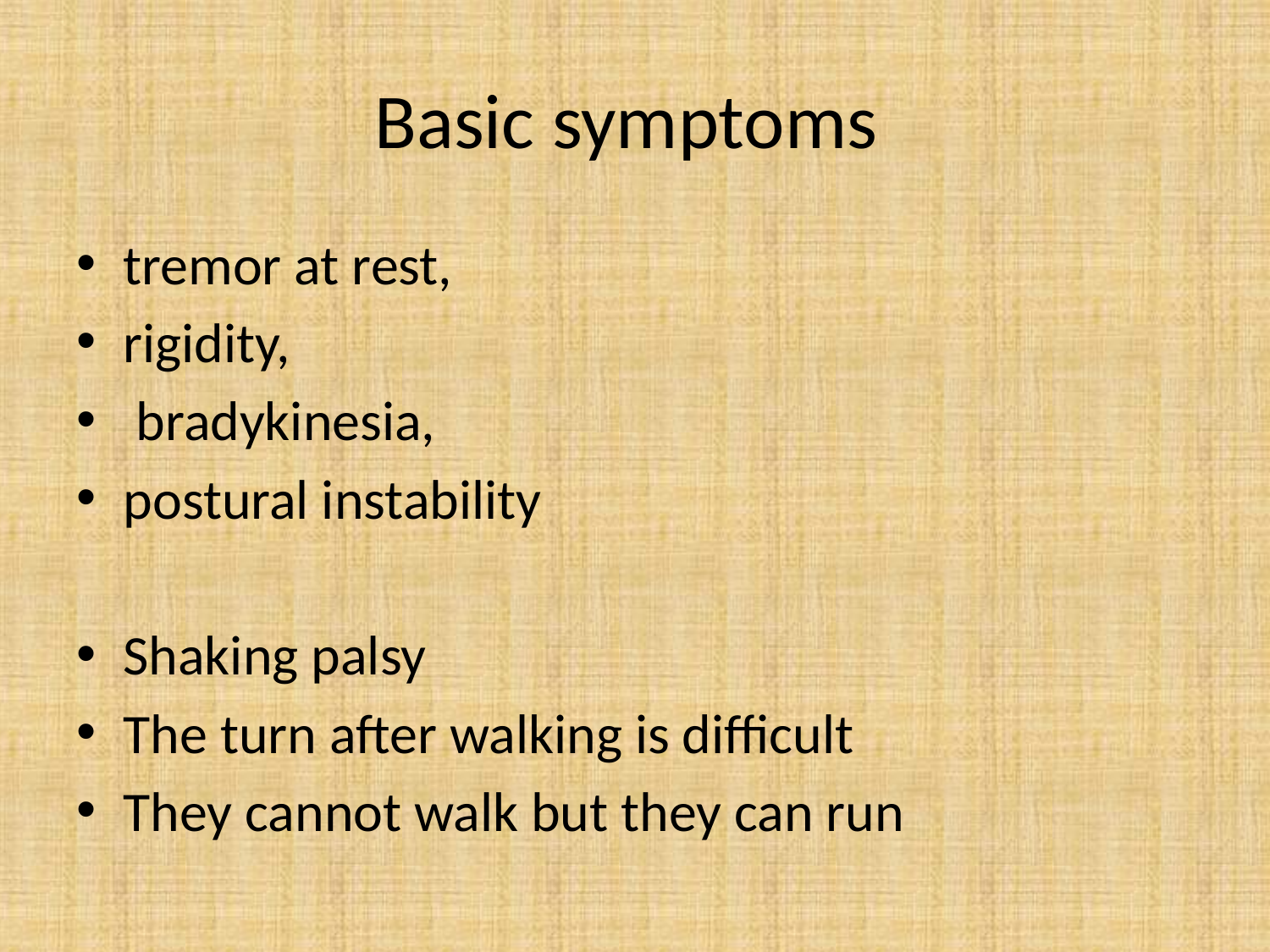

# Basic symptoms
tremor at rest,
rigidity,
 bradykinesia,
postural instability

Shaking palsy
The turn after walking is difficult
They cannot walk but they can run